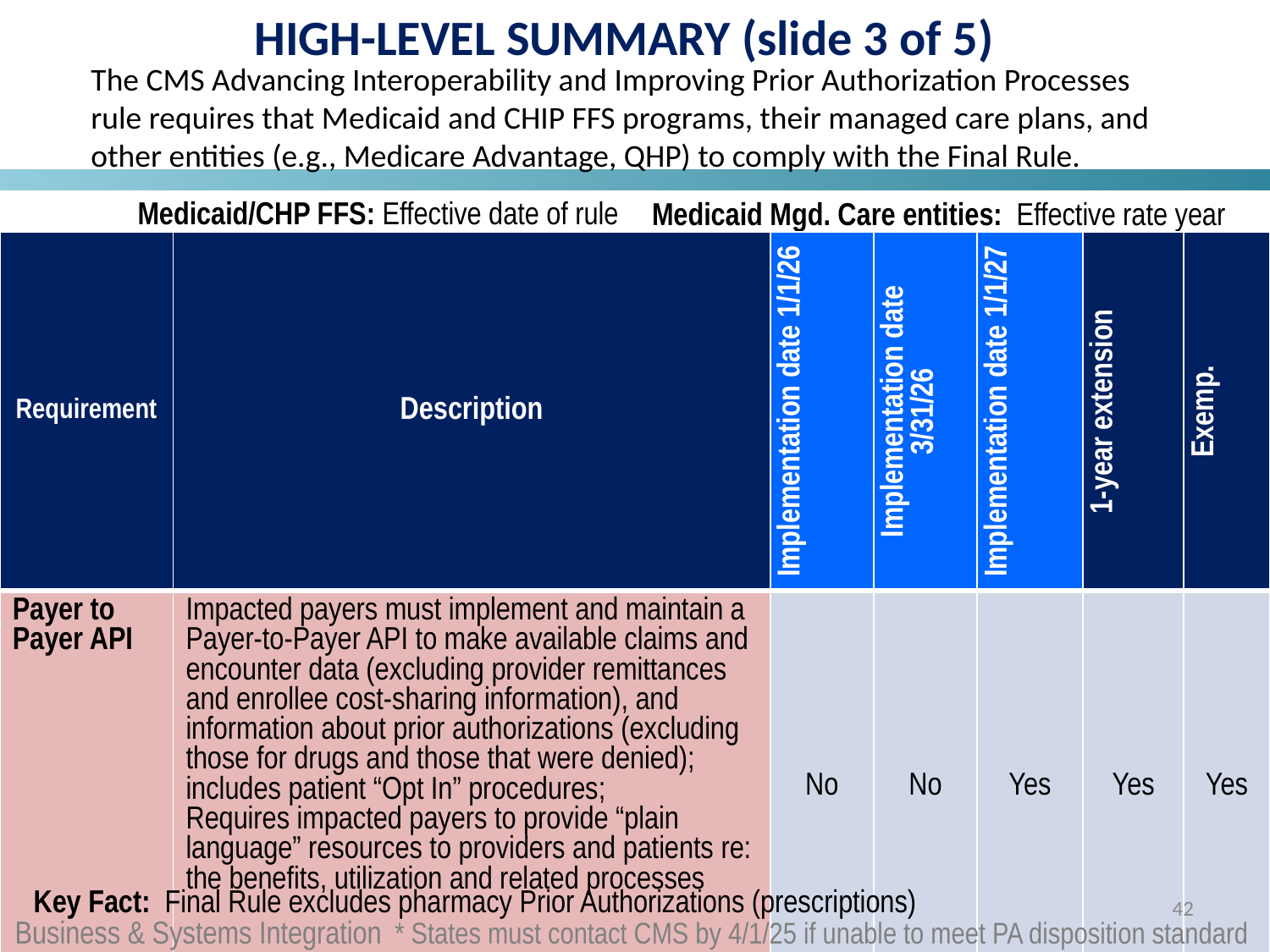

HIGH-LEVEL SUMMARY (slide 3 of 5)

The CMS Advancing Interoperability and Improving Prior Authorization Processes rule requires that Medicaid and CHIP FFS programs, their managed care plans, and other entities (e.g., Medicare Advantage, QHP) to comply with the Final Rule.
Medicaid/CHP FFS: Effective date of rule
Medicaid Mgd. Care entities:  Effective rate year
| Requirement | Description | Implementation date 1/1/26 | Implementation date 3/31/26 | Implementation date 1/1/27 | 1-year extension | Exemp. |
| --- | --- | --- | --- | --- | --- | --- |
| Payer to Payer API | Impacted payers must implement and maintain a Payer-to-Payer API to make available claims and encounter data (excluding provider remittances and enrollee cost-sharing information), and information about prior authorizations (excluding those for drugs and those that were denied); includes patient “Opt In” procedures; Requires impacted payers to provide “plain language” resources to providers and patients re: the benefits, utilization and related processes | No | No | Yes | Yes | Yes |
Key Fact:  Final Rule excludes pharmacy Prior Authorizations (prescriptions)
42
Business & Systems Integration
* States must contact CMS by 4/1/25 if unable to meet PA disposition standard